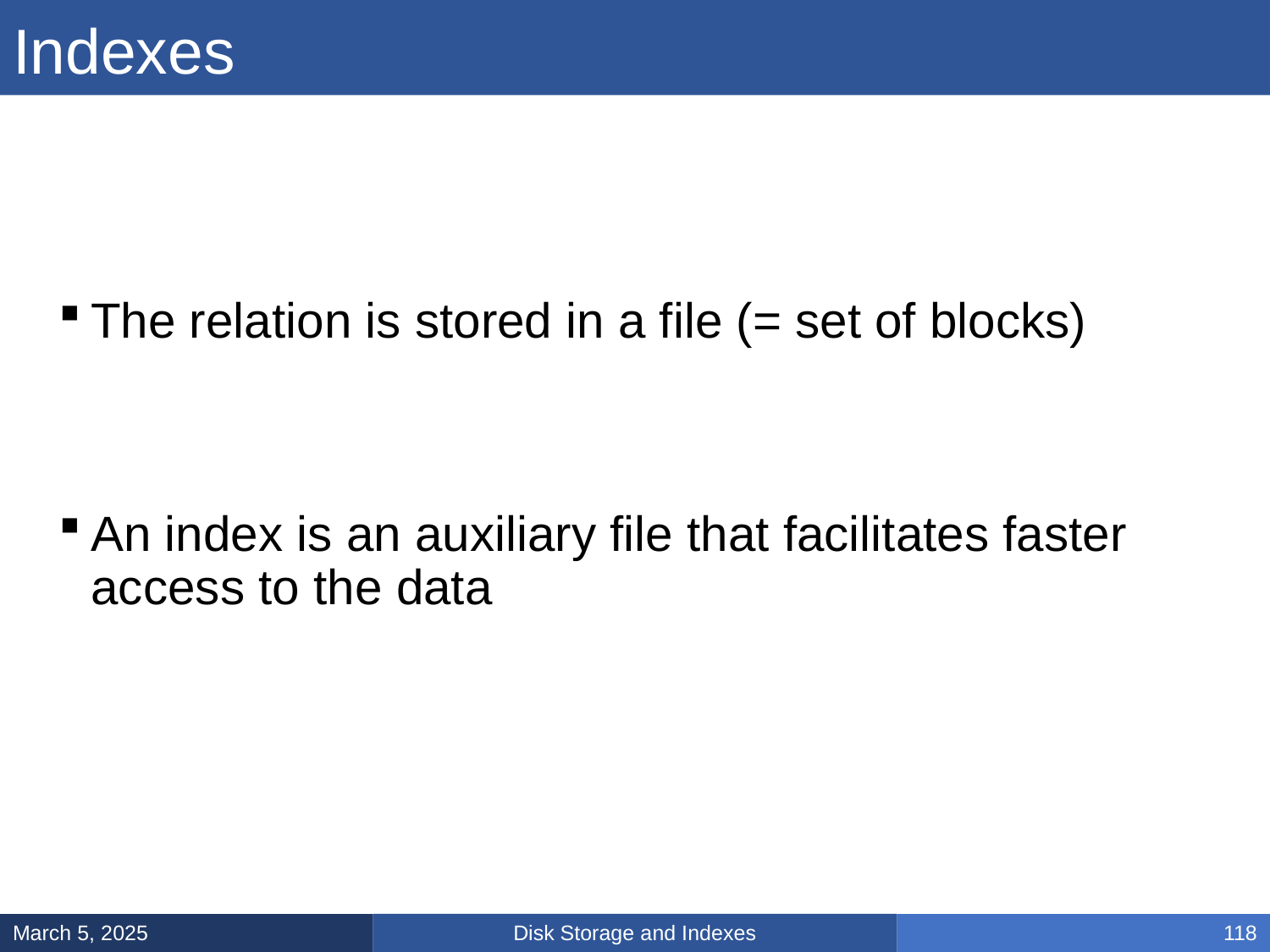

# Indexes

The relation is stored in a file (= set of blocks)

An index is an auxiliary file that facilitates faster access to the data
Disk Storage and Indexes
March 5, 2025
118